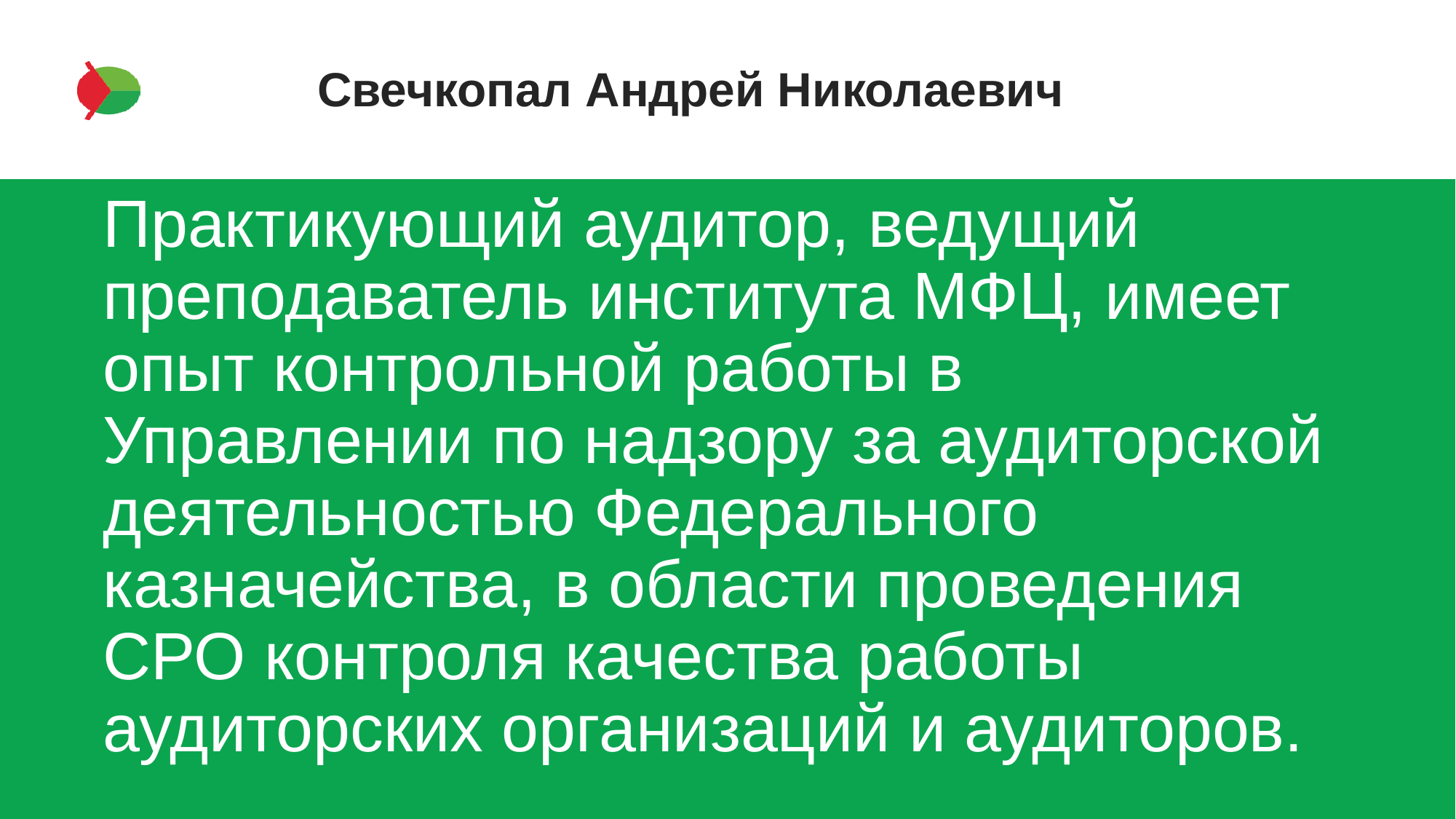

# Свечкопал Андрей Николаевич
Практикующий аудитор, ведущий преподаватель института МФЦ, имеет опыт контрольной работы в Управлении по надзору за аудиторской деятельностью Федерального казначейства, в области проведения СРО контроля качества работы аудиторских организаций и аудиторов.